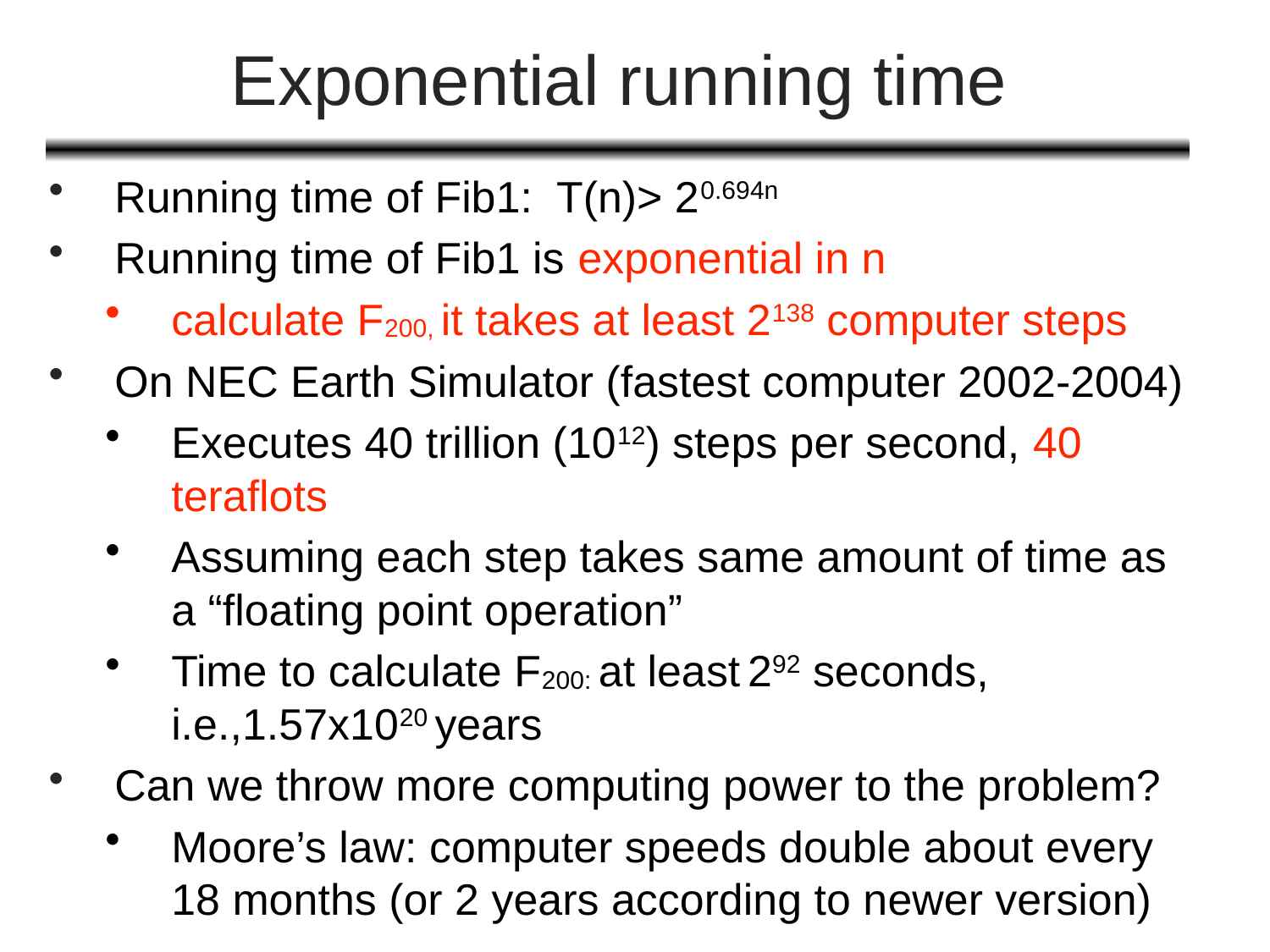

# Exponential running time
Running time of Fib1:  T(n)> 20.694n
Running time of Fib1 is exponential in n
calculate F200, it takes at least 2138 computer steps
On NEC Earth Simulator (fastest computer 2002-2004)
Executes 40 trillion (1012) steps per second, 40 teraflots
Assuming each step takes same amount of time as a “floating point operation”
Time to calculate F200: at least 292 seconds, i.e.,1.57x1020 years
Can we throw more computing power to the problem?
Moore’s law: computer speeds double about every 18 months (or 2 years according to newer version)
25